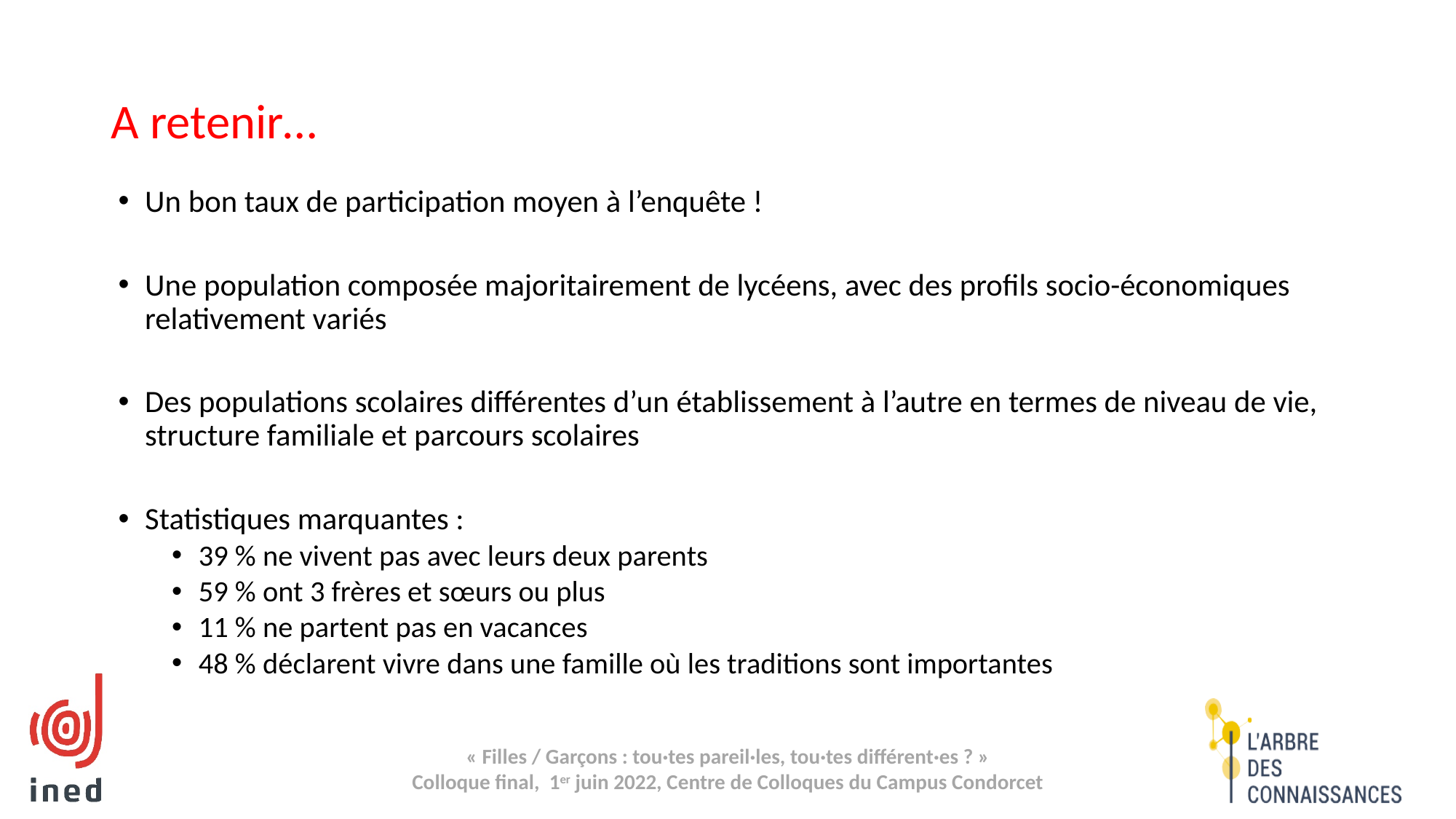

# A retenir…
Un bon taux de participation moyen à l’enquête !

Une population composée majoritairement de lycéens, avec des profils socio-économiques relativement variés

Des populations scolaires différentes d’un établissement à l’autre en termes de niveau de vie, structure familiale et parcours scolaires

Statistiques marquantes :
39 % ne vivent pas avec leurs deux parents
59 % ont 3 frères et sœurs ou plus
11 % ne partent pas en vacances
48 % déclarent vivre dans une famille où les traditions sont importantes